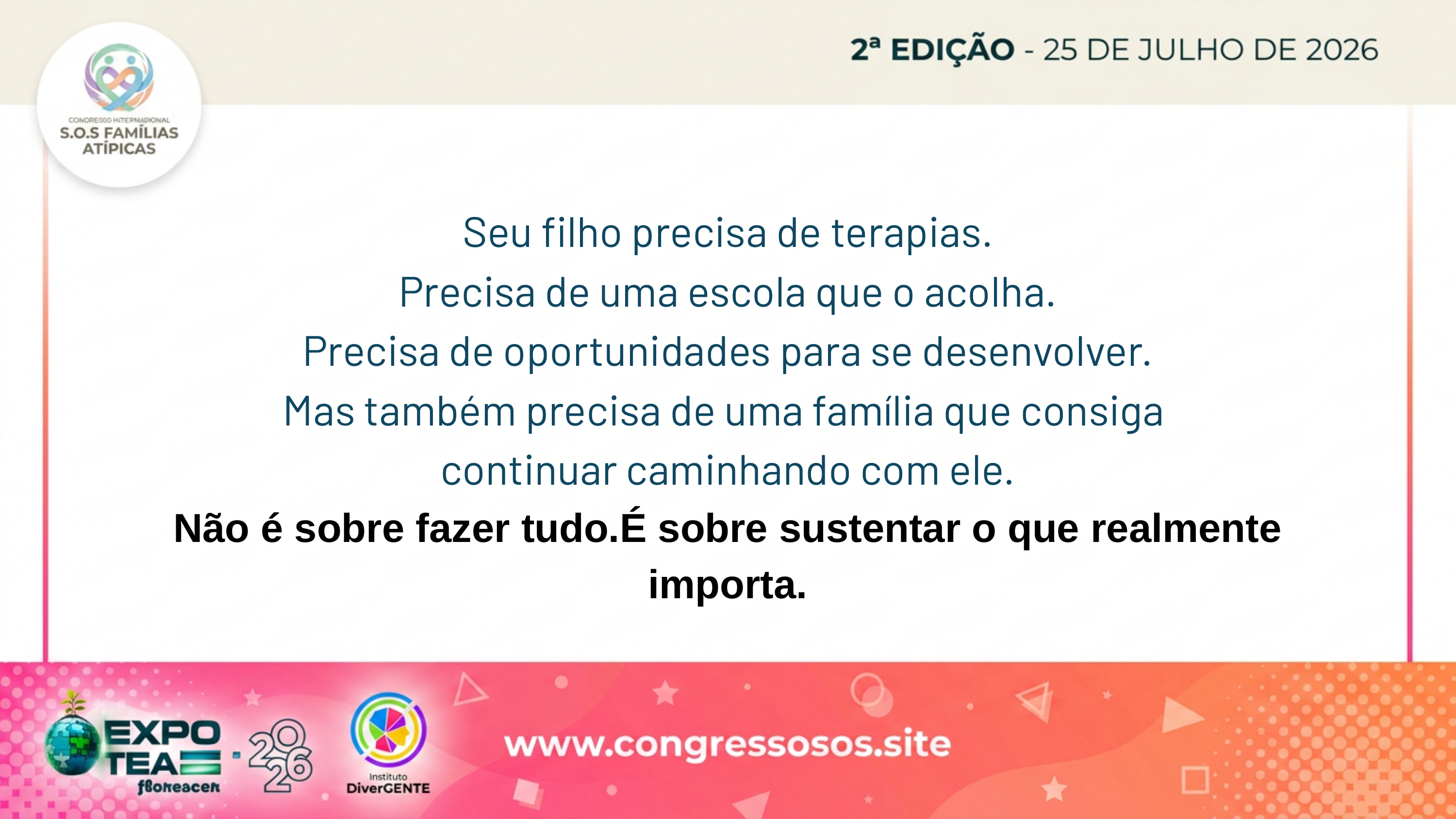

Seu filho precisa de terapias.
Precisa de uma escola que o acolha.
Precisa de oportunidades para se desenvolver.
Mas também precisa de uma família que consiga
continuar caminhando com ele.
Não é sobre fazer tudo.É sobre sustentar o que realmente importa.